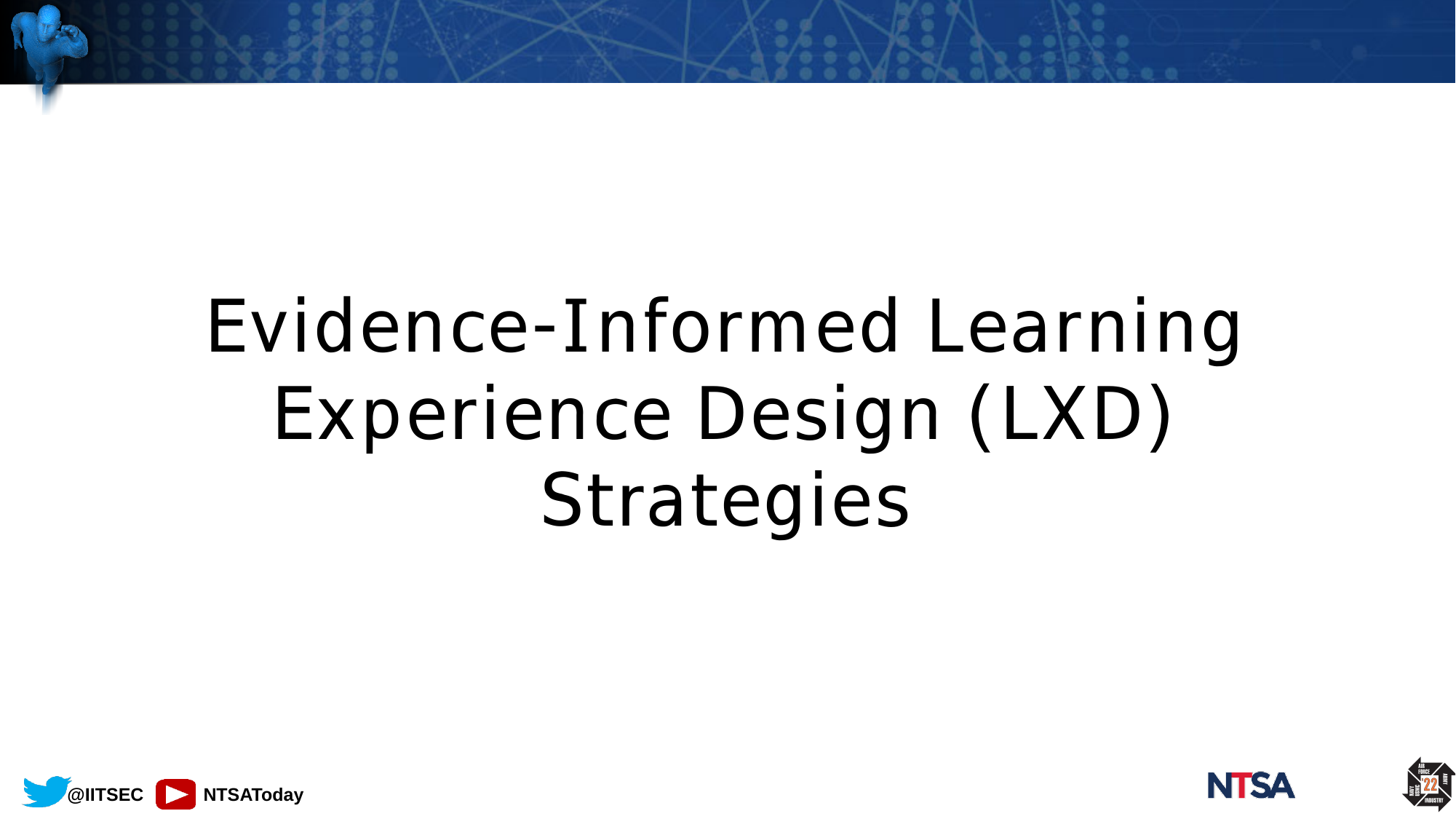

# Evidence-Informed Learning Experience Design (LXD) Strategies